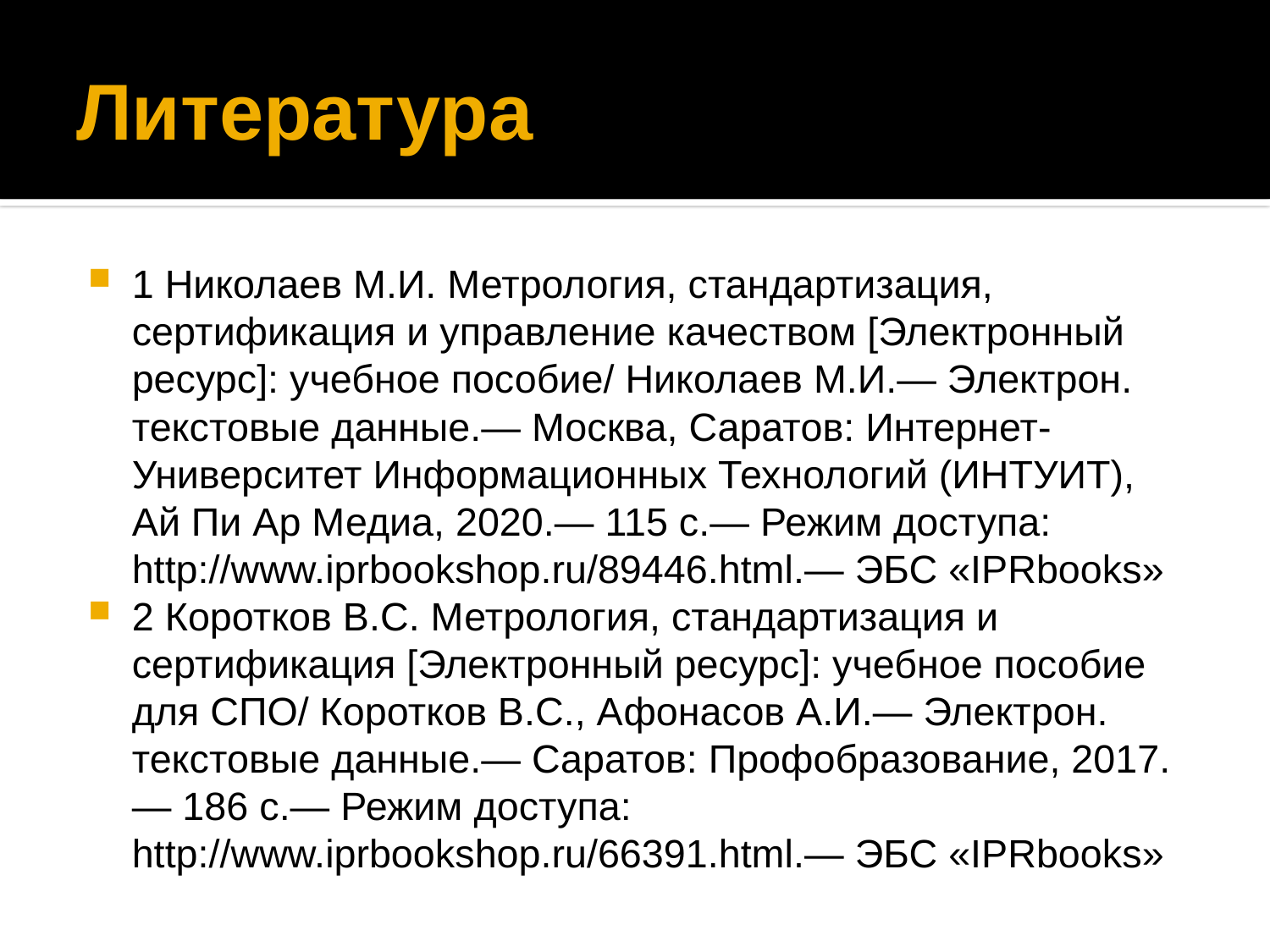

# Литература
1 Николаев М.И. Метрология, стандартизация, сертификация и управление качеством [Электронный ресурс]: учебное пособие/ Николаев М.И.— Электрон. текстовые данные.— Москва, Саратов: Интернет-Университет Информационных Технологий (ИНТУИТ), Ай Пи Ар Медиа, 2020.— 115 c.— Режим доступа: http://www.iprbookshop.ru/89446.html.— ЭБС «IPRbooks»
2 Коротков В.С. Метрология, стандартизация и сертификация [Электронный ресурс]: учебное пособие для СПО/ Коротков В.С., Афонасов А.И.— Электрон. текстовые данные.— Саратов: Профобразование, 2017.— 186 c.— Режим доступа: http://www.iprbookshop.ru/66391.html.— ЭБС «IPRbooks»